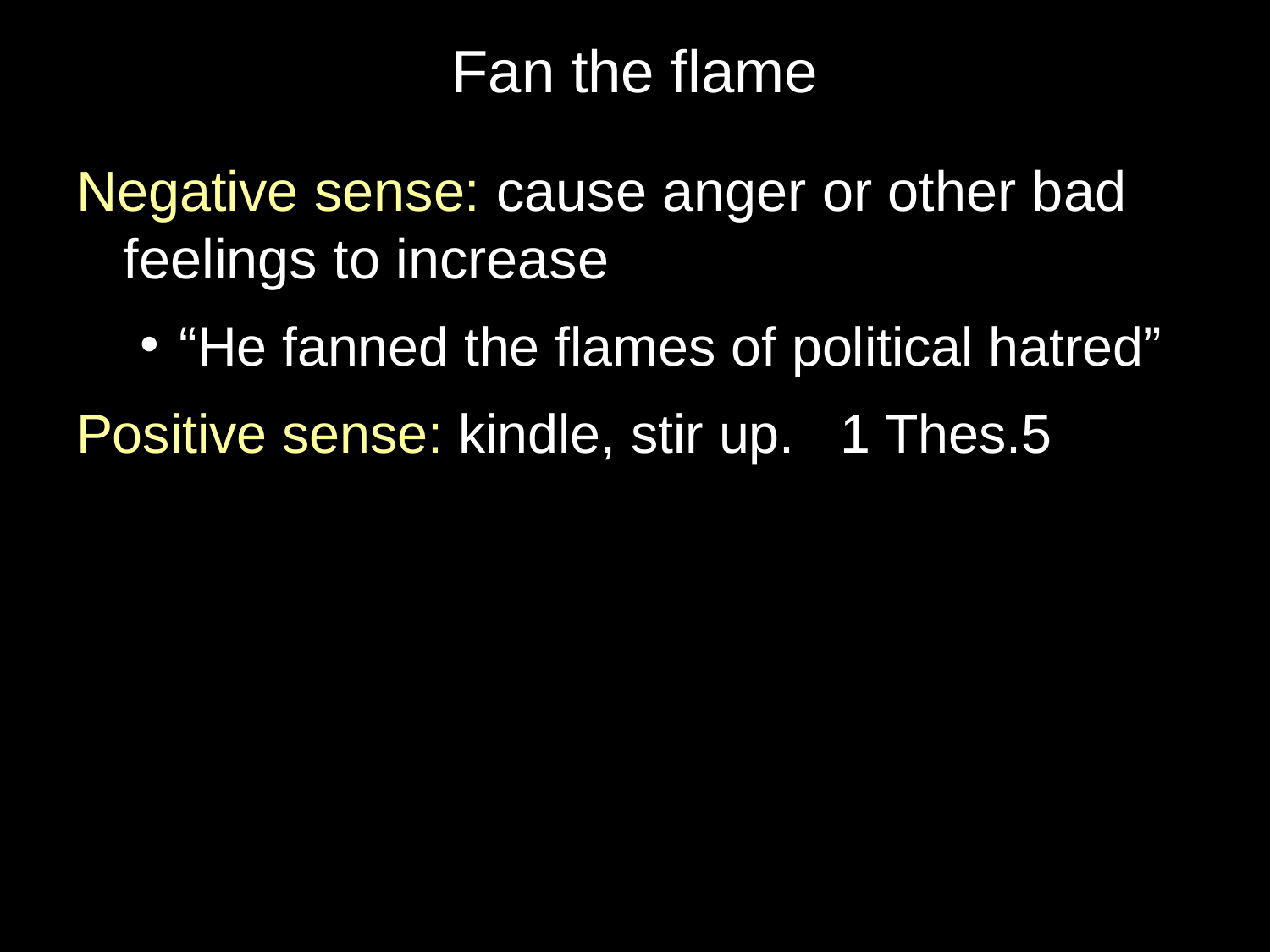

# Fan the flame
Negative sense: cause anger or other bad feelings to increase
“He fanned the flames of political hatred”
Positive sense: kindle, stir up.   1 Thes.5